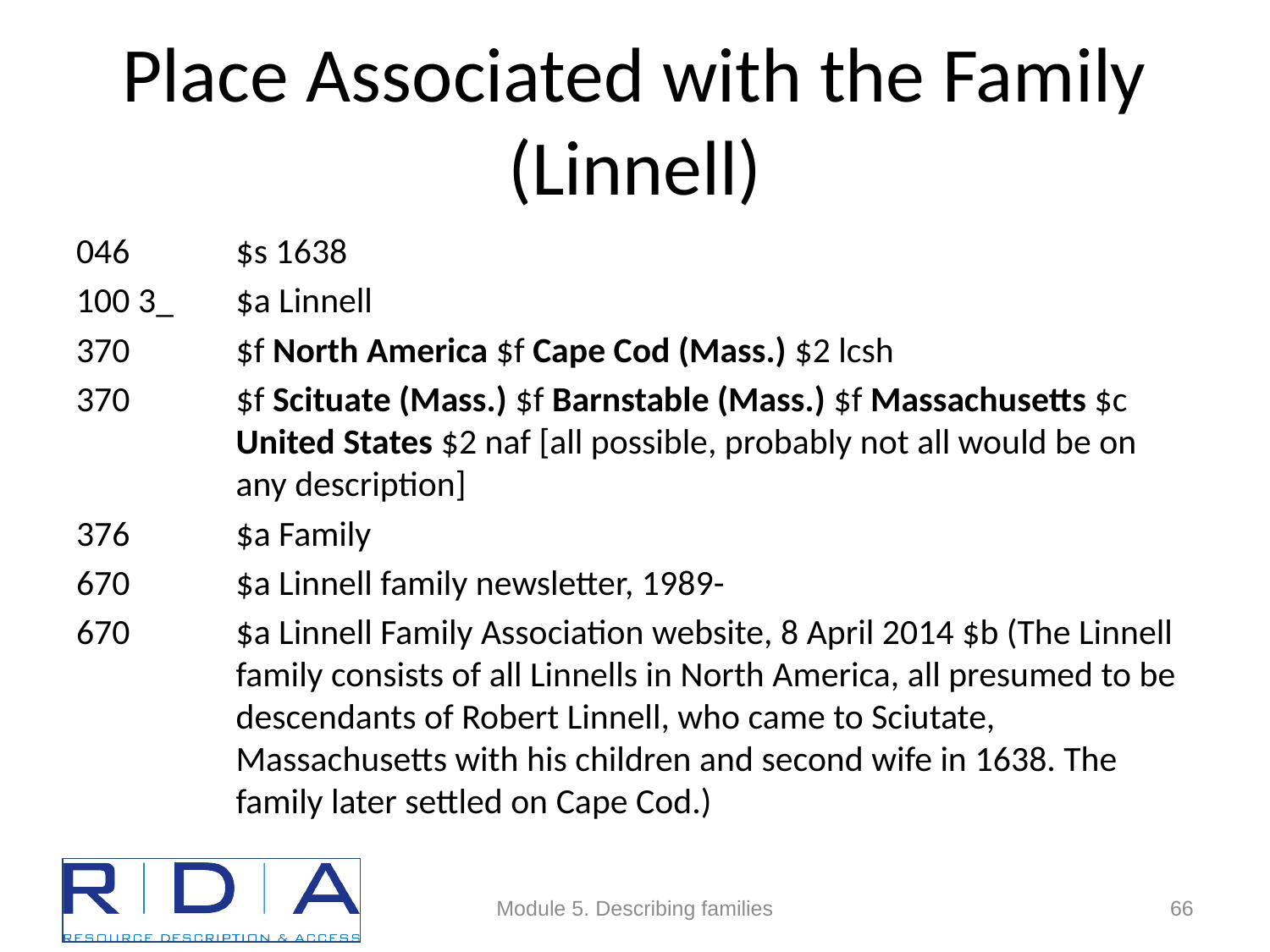

# Place Associated with the Family (Linnell)
046	$s 1638
100 3_ 	$a Linnell
370        	$f North America $f Cape Cod (Mass.) $2 lcsh
370        	$f Scituate (Mass.) $f Barnstable (Mass.) $f Massachusetts $c United States $2 naf [all possible, probably not all would be on any description]
376	$a Family
670	$a Linnell family newsletter, 1989-
670	$a Linnell Family Association website, 8 April 2014 $b (The Linnell family consists of all Linnells in North America, all presumed to be descendants of Robert Linnell, who came to Sciutate, Massachusetts with his children and second wife in 1638. The family later settled on Cape Cod.)

Module 5. Describing families
66